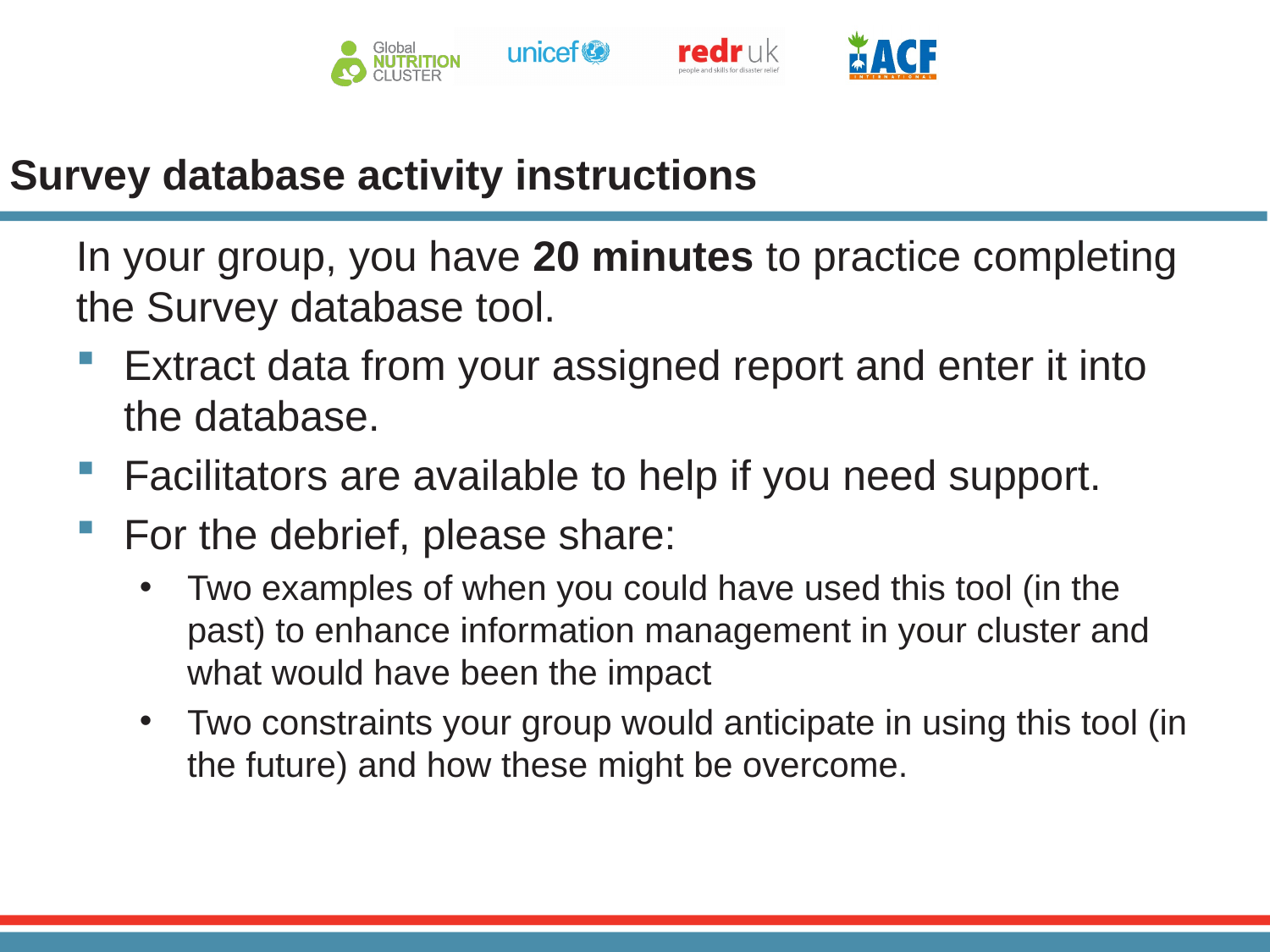

# Survey database activity instructions
In your group, you have 20 minutes to practice completing the Survey database tool.
Extract data from your assigned report and enter it into the database.
Facilitators are available to help if you need support.
For the debrief, please share:
Two examples of when you could have used this tool (in the past) to enhance information management in your cluster and what would have been the impact
Two constraints your group would anticipate in using this tool (in the future) and how these might be overcome.